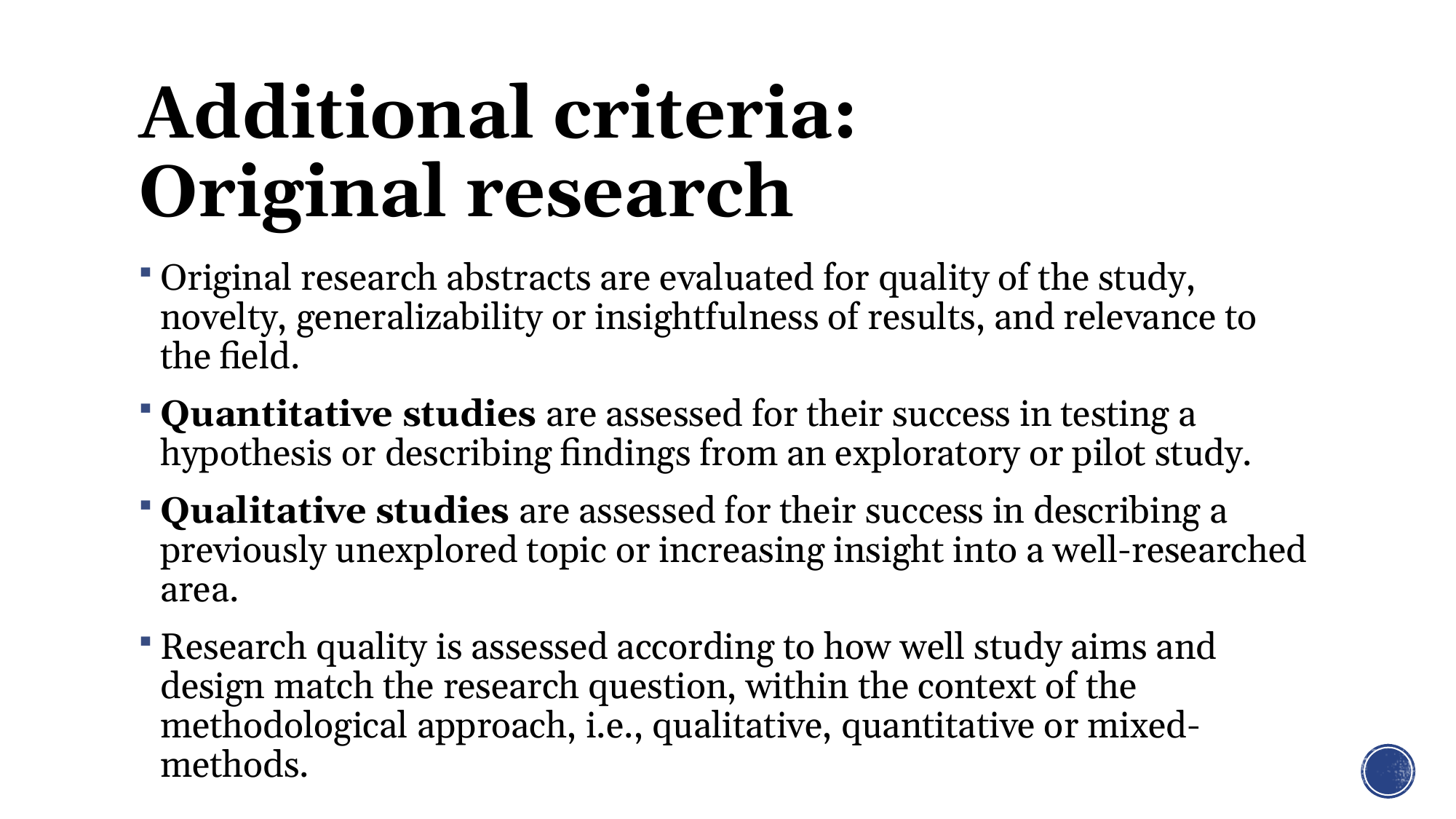

# Additional criteria: Original research
Original research abstracts are evaluated for quality of the study, novelty, generalizability or insightfulness of results, and relevance to the field.
Quantitative studies are assessed for their success in testing a hypothesis or describing findings from an exploratory or pilot study.
Qualitative studies are assessed for their success in describing a previously unexplored topic or increasing insight into a well-researched area.
Research quality is assessed according to how well study aims and design match the research question, within the context of the methodological approach, i.e., qualitative, quantitative or mixed-methods.